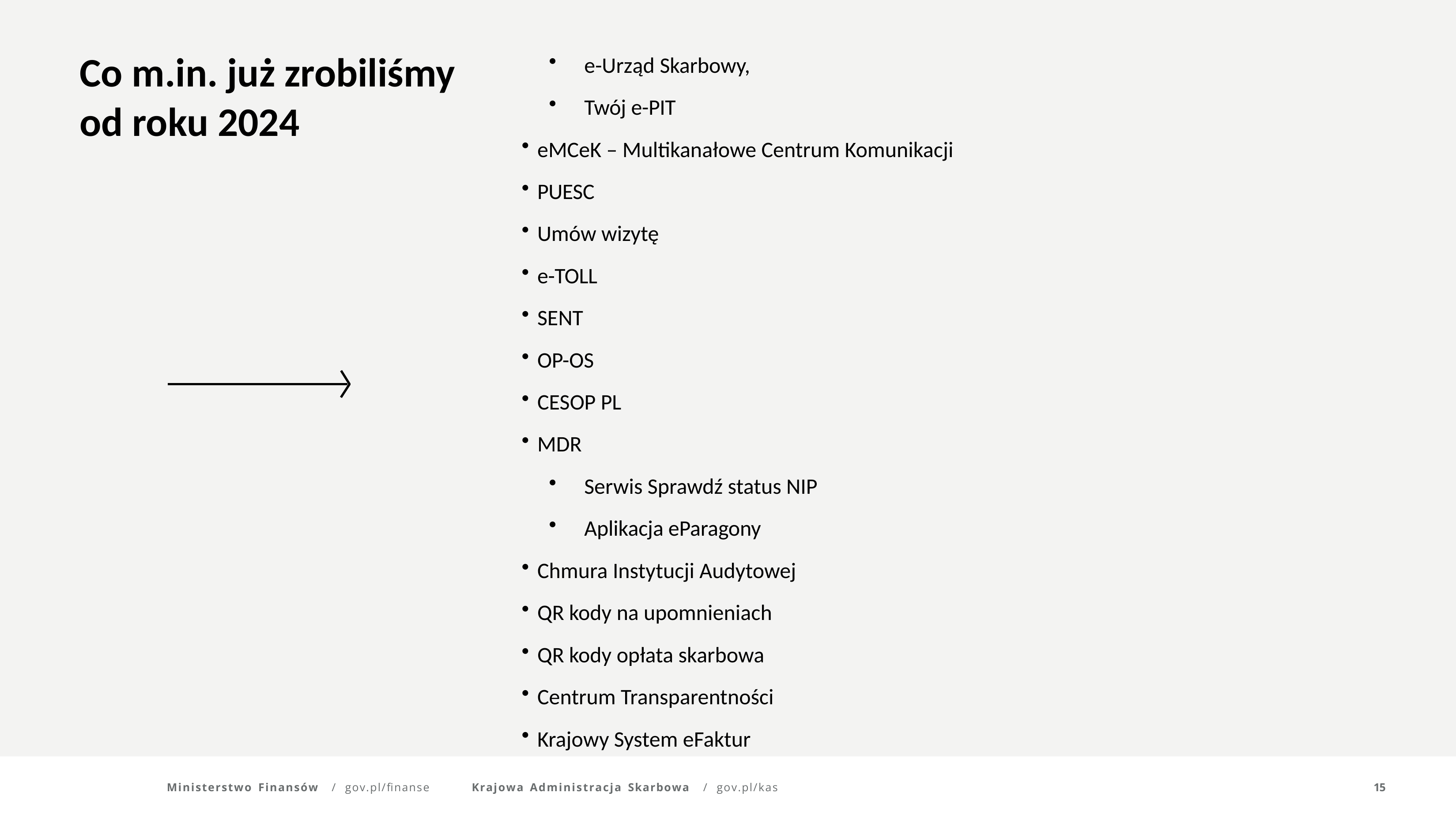

e-Urząd Skarbowy,
Twój e-PIT
eMCeK – Multikanałowe Centrum Komunikacji
PUESC
Umów wizytę
e-TOLL
SENT
OP-OS
CESOP PL
MDR
Serwis Sprawdź status NIP
Aplikacja eParagony
Chmura Instytucji Audytowej
QR kody na upomnieniach
QR kody opłata skarbowa
Centrum Transparentności
Krajowy System eFaktur

Co m.in. już zrobiliśmy
od roku 2024

Ministerstwo Finansów	/	gov.pl/finanse
Krajowa Administracja Skarbowa	/	gov.pl/kas
15